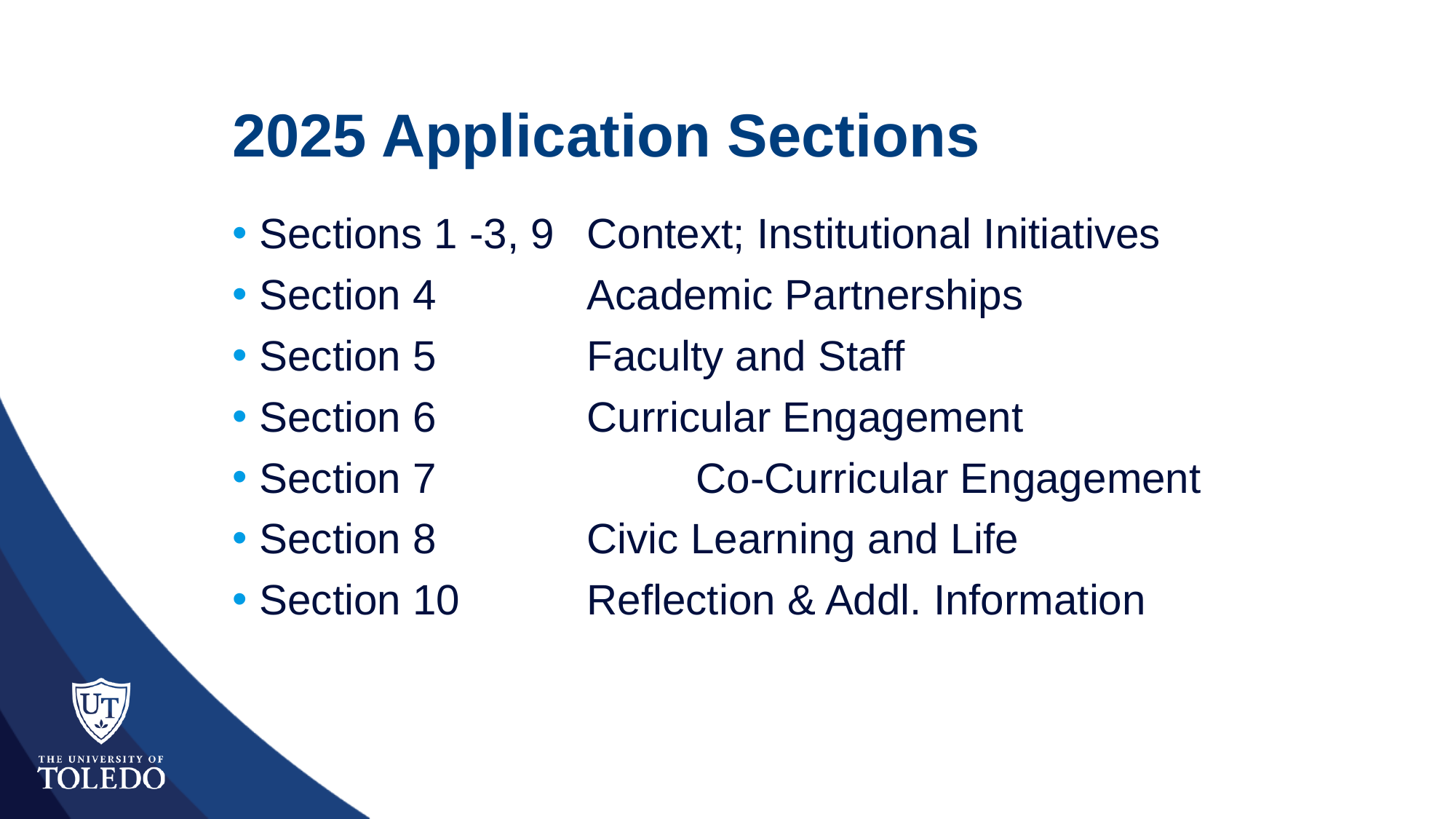

# 2025 Application Sections
Sections 1 -3, 9	Context; Institutional Initiatives
Section 4		Academic Partnerships
Section 5		Faculty and Staff
Section 6		Curricular Engagement
Section 7			Co-Curricular Engagement
Section 8		Civic Learning and Life
Section 10		Reflection & Addl. Information